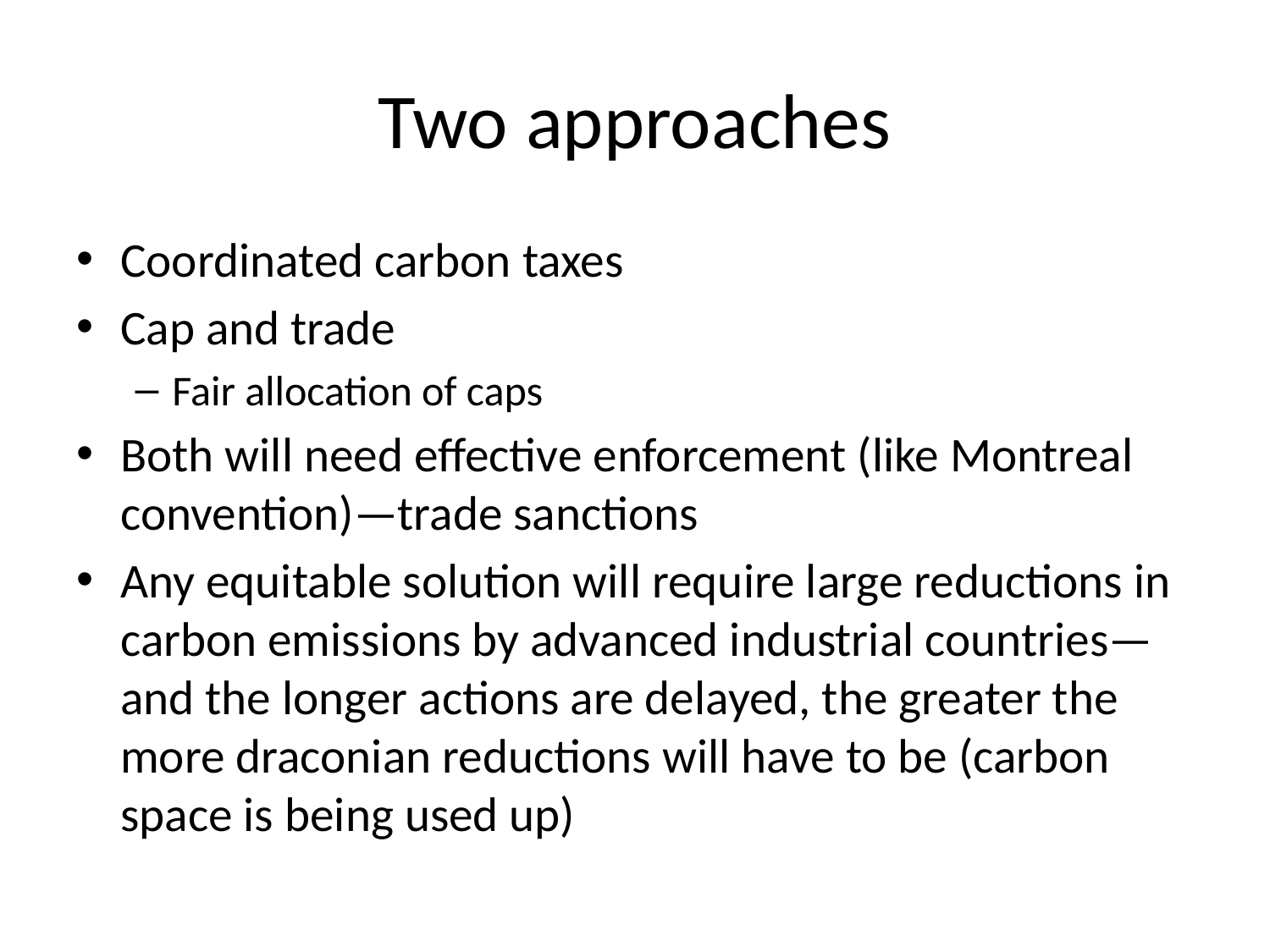

# Two approaches
Coordinated carbon taxes
Cap and trade
Fair allocation of caps
Both will need effective enforcement (like Montreal convention)—trade sanctions
Any equitable solution will require large reductions in carbon emissions by advanced industrial countries—and the longer actions are delayed, the greater the more draconian reductions will have to be (carbon space is being used up)